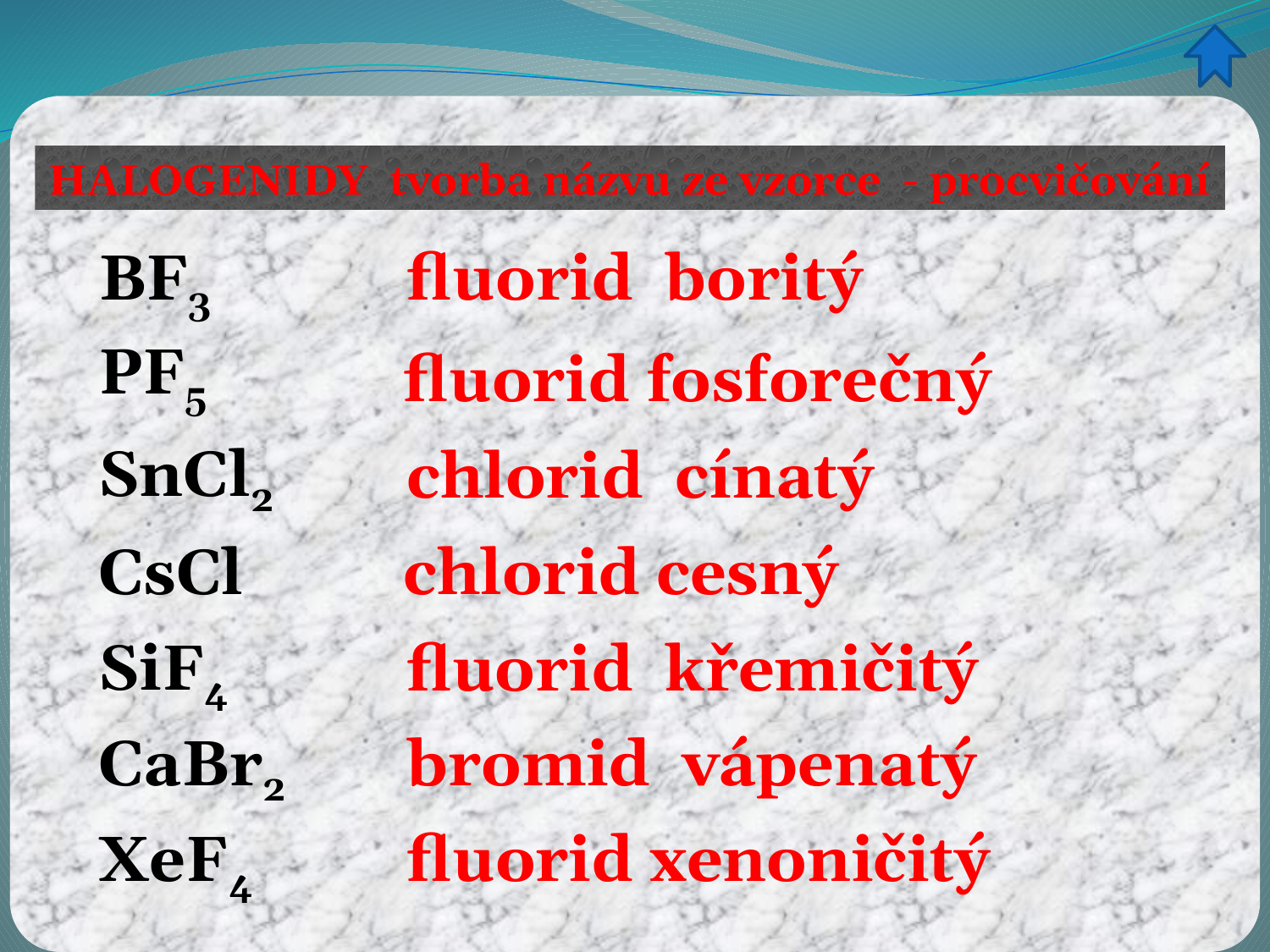

HALOGENIDY  tvorba názvu ze vzorce  - procvičování
fluorid  boritý
BF3
PF5
fluorid fosforečný
SnCl2
chlorid  cínatý
chlorid cesný
CsCl
SiF4
fluorid  křemičitý
bromid  vápenatý
CaBr2
XeF4
fluorid xenoničitý